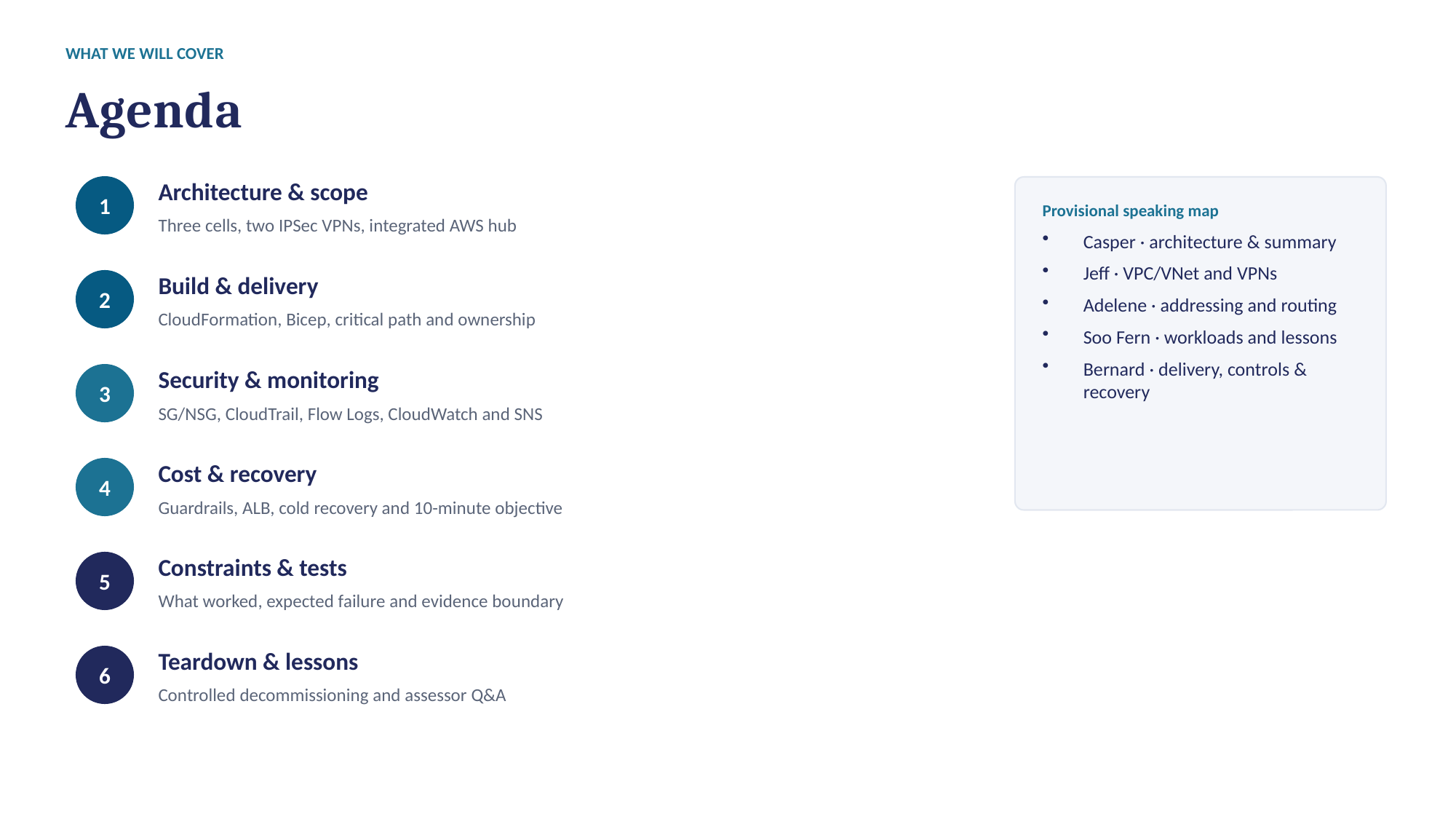

WHAT WE WILL COVER
Agenda
Architecture & scope

1

Provisional speaking map
Three cells, two IPSec VPNs, integrated AWS hub
Casper · architecture & summary
Jeff · VPC/VNet and VPNs
Adelene · addressing and routing
Soo Fern · workloads and lessons
Bernard · delivery, controls & recovery
Build & delivery

2
CloudFormation, Bicep, critical path and ownership
Security & monitoring

3
SG/NSG, CloudTrail, Flow Logs, CloudWatch and SNS
Cost & recovery

4
Guardrails, ALB, cold recovery and 10-minute objective
Constraints & tests

5
What worked, expected failure and evidence boundary
Teardown & lessons

6
Controlled decommissioning and assessor Q&A